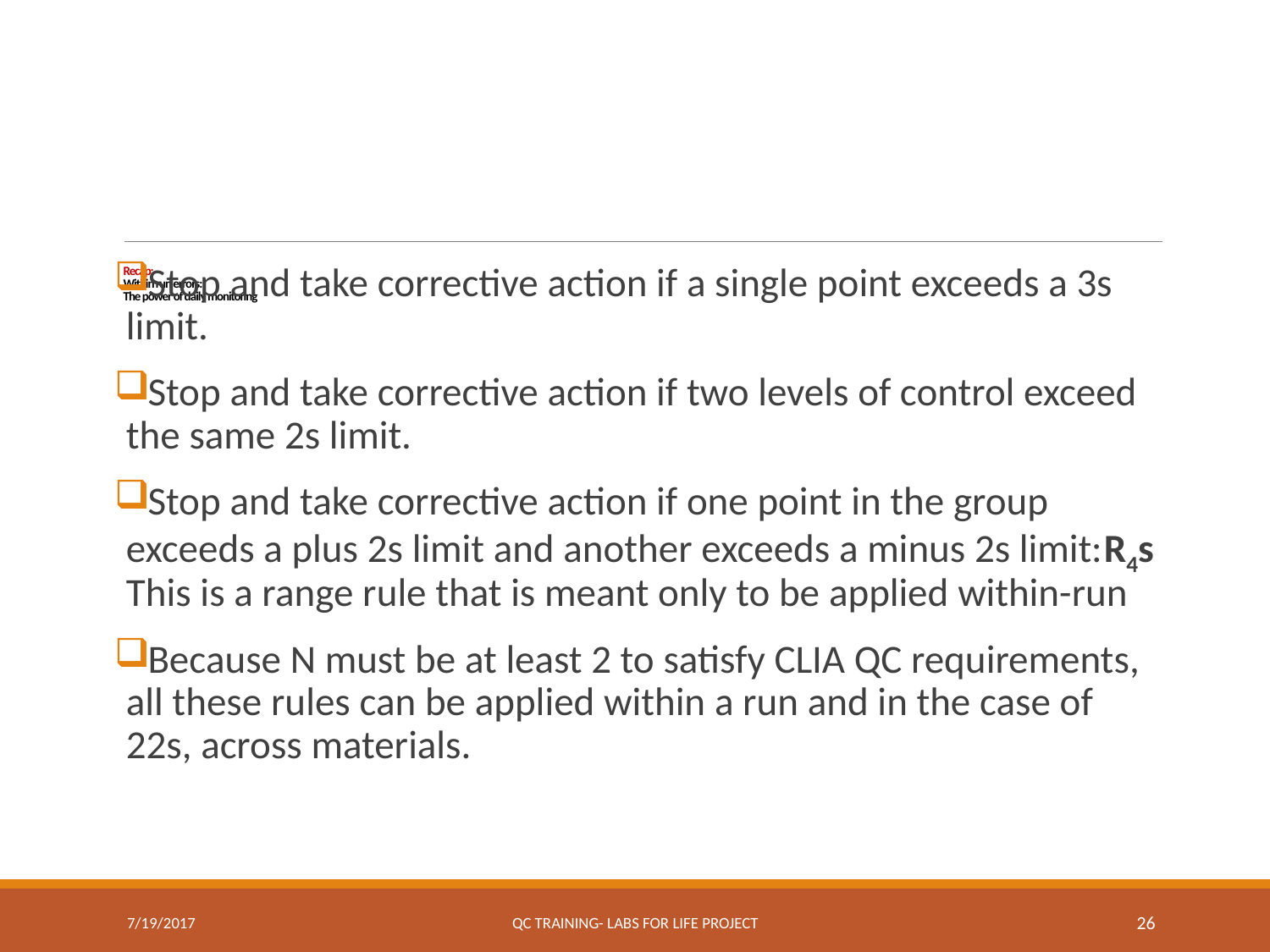

# Recap: Within run errors: The power of daily monitoring
Stop and take corrective action if a single point exceeds a 3s limit.
Stop and take corrective action if two levels of control exceed the same 2s limit.
Stop and take corrective action if one point in the group exceeds a plus 2s limit and another exceeds a minus 2s limit:R4s This is a range rule that is meant only to be applied within-run
Because N must be at least 2 to satisfy CLIA QC requirements, all these rules can be applied within a run and in the case of 22s, across materials.

7/19/2017
QC Training- Labs for Life Project
26